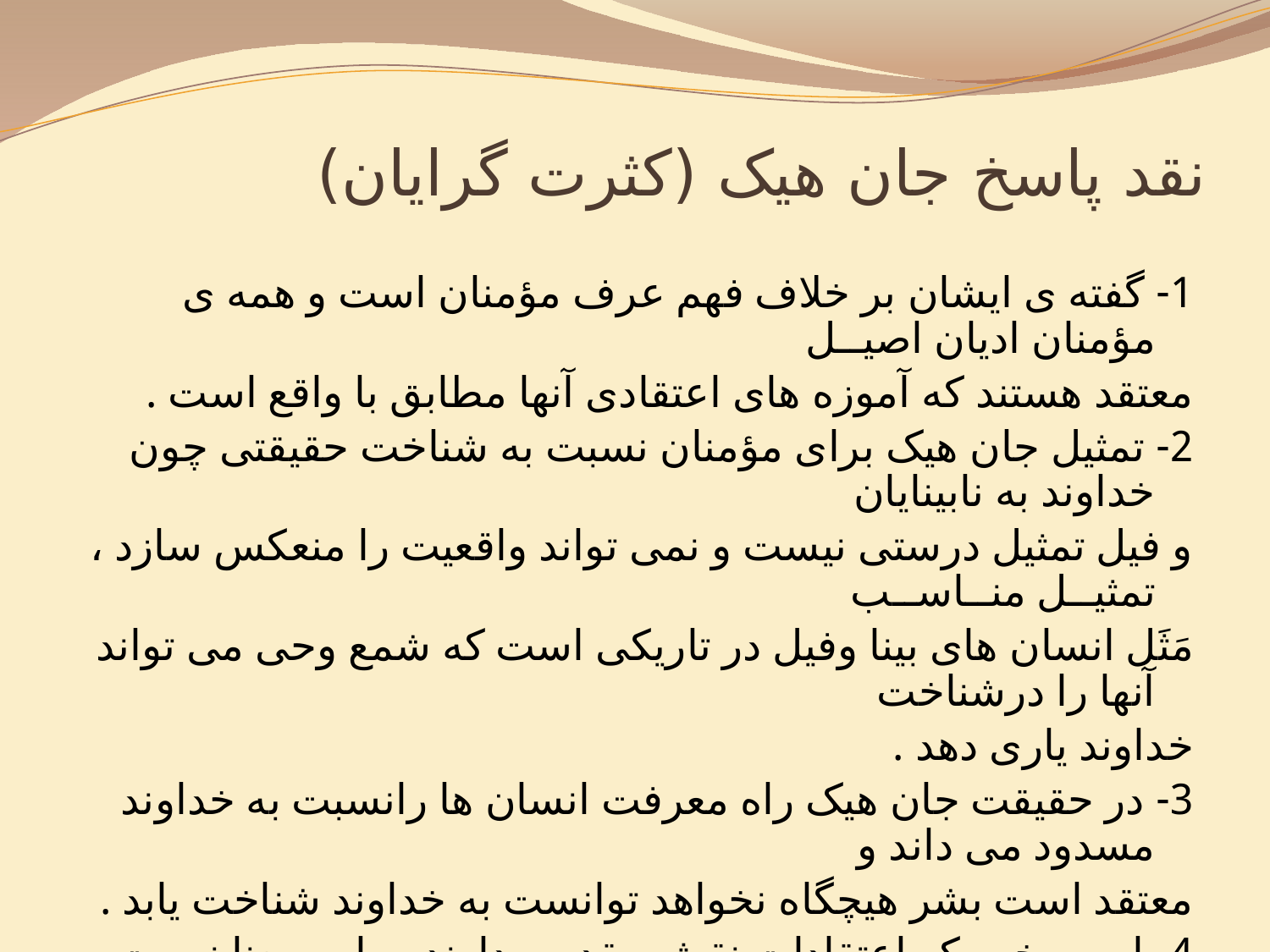

# نقد پاسخ جان هیک (کثرت گرایان)
1- گفته ی ایشان بر خلاف فهم عرف مؤمنان است و همه ی مؤمنان ادیان اصیــل
معتقد هستند که آموزه های اعتقادی آنها مطابق با واقع است .
2- تمثیل جان هیک برای مؤمنان نسبت به شناخت حقیقتی چون خداوند به نابینایان
و فیل تمثیل درستی نیست و نمی تواند واقعیت را منعکس سازد ، تمثیــل منــاســب
مَثَل انسان های بینا وفیل در تاریکی است که شمع وحی می تواند آنها را درشناخت
خداوند یاری دهد .
3- در حقیقت جان هیک راه معرفت انسان ها رانسبت به خداوند مسدود می داند و
معتقد است بشر هیچگاه نخواهد توانست به خداوند شناخت یابد .
4- این سخن  که اعتقادات نقش مقدمی دارند به این معنا نیست که نقشی در سعادت
انسان ندارند و بین انسان موحد و مشرک هیچ فرقی نیست . بدون نگرش توحیدی،
انسان هیچ گاه به تحول سعادت بخش دست نخواهد یافت